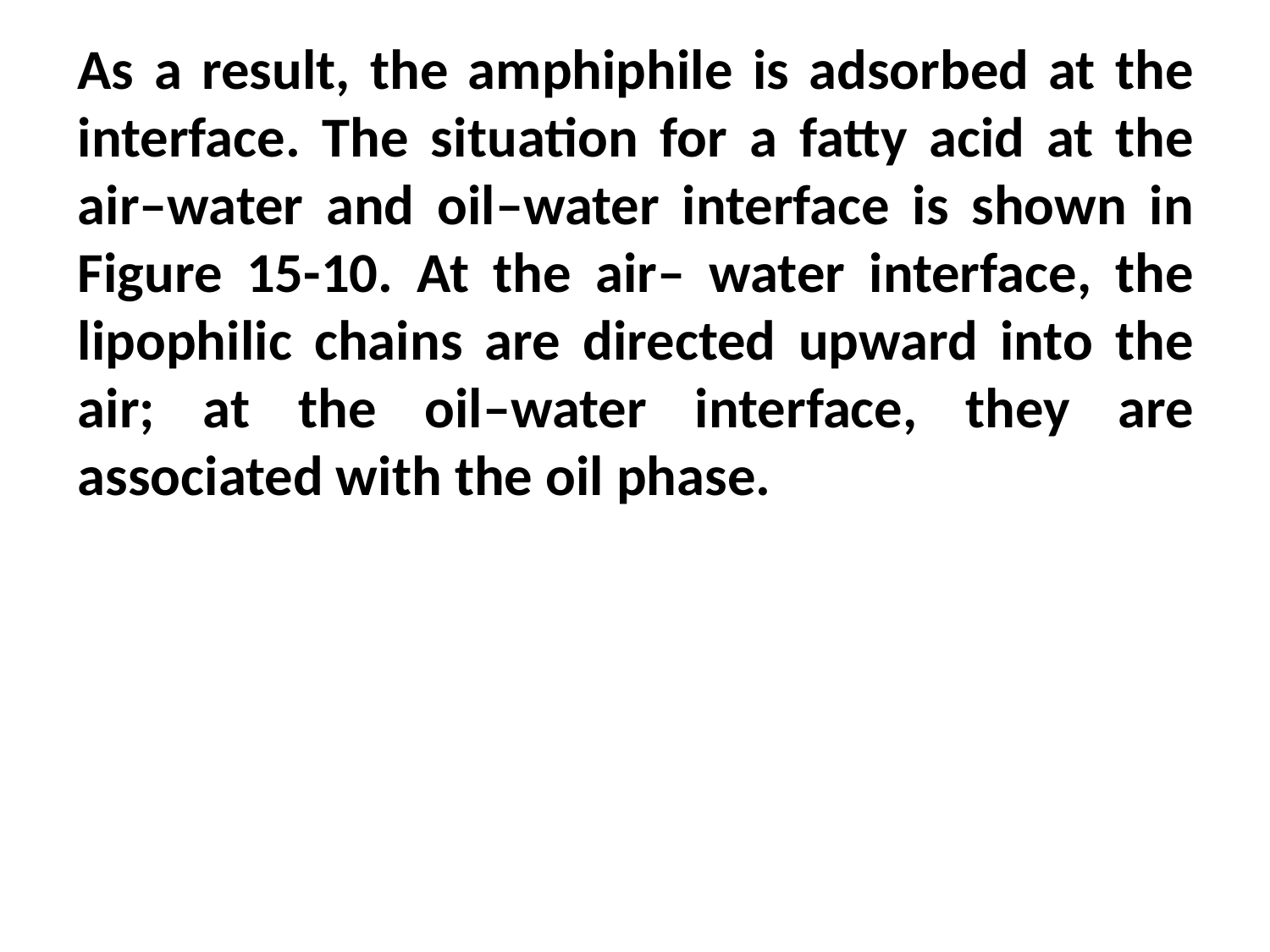

As a result, the amphiphile is adsorbed at the interface. The situation for a fatty acid at the air–water and oil–water interface is shown in Figure 15-10. At the air– water interface, the lipophilic chains are directed upward into the air; at the oil–water interface, they are associated with the oil phase.
#